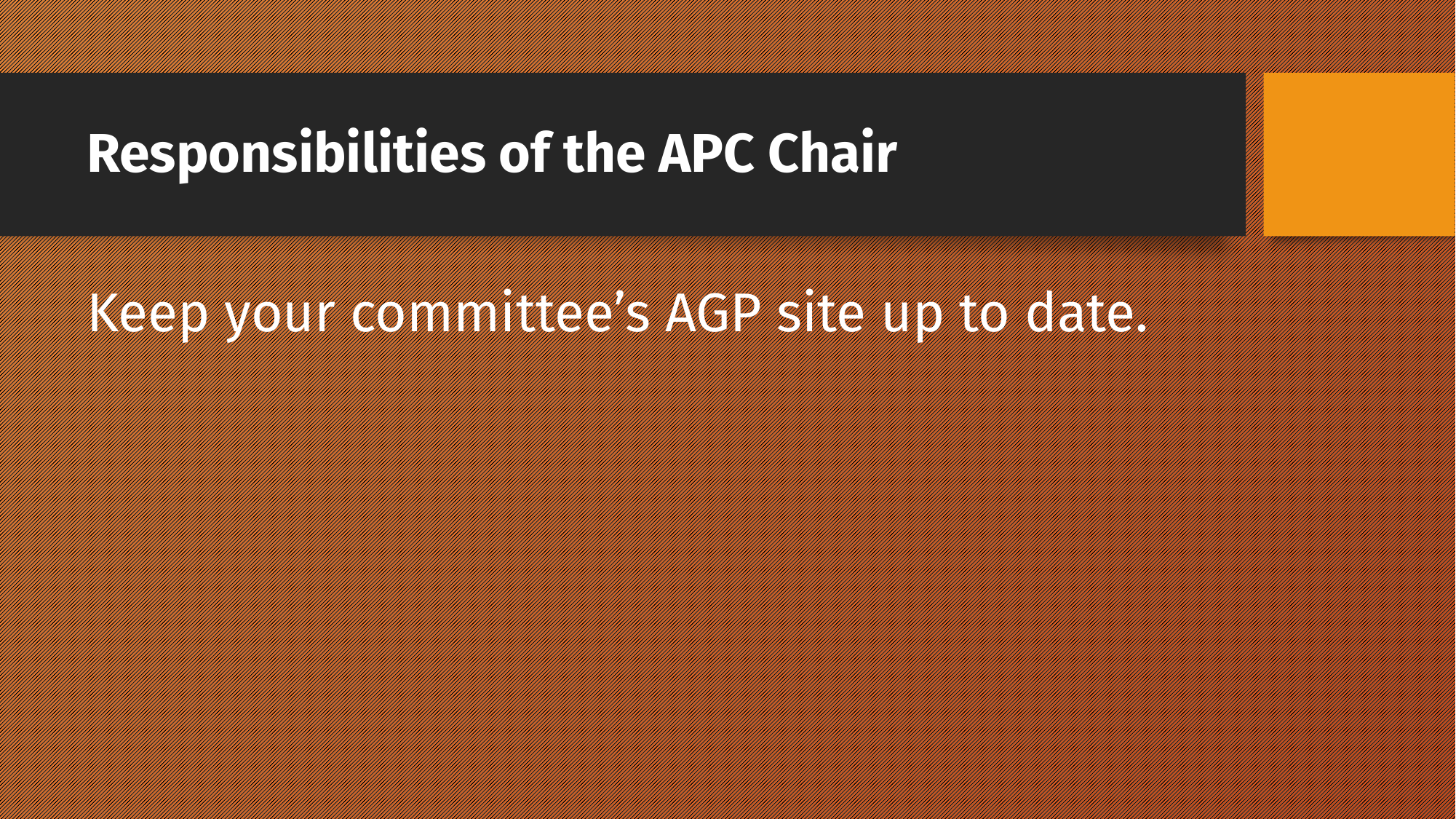

# Responsibilities of the APC Chair
Keep your committee’s AGP site up to date.